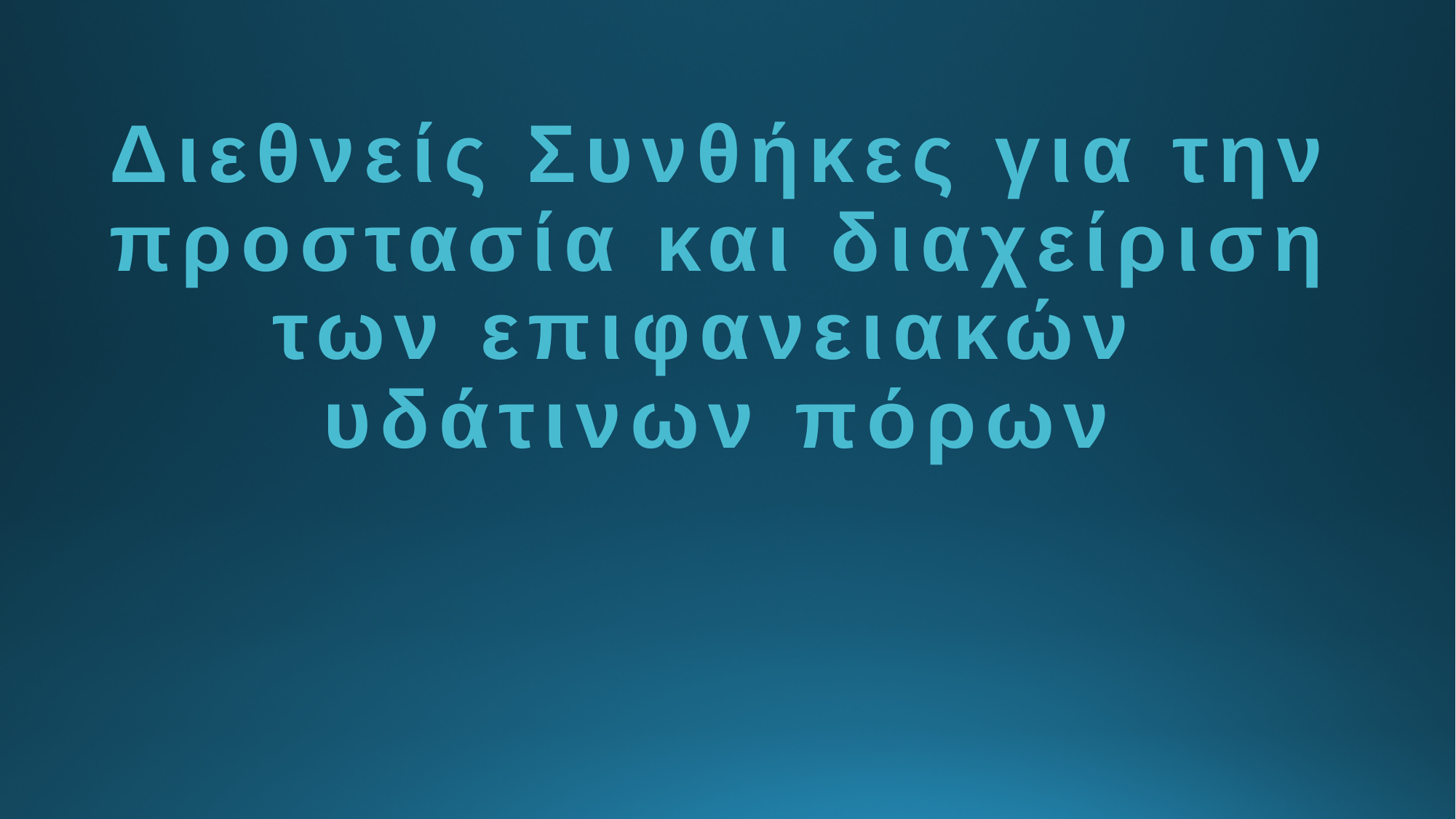

# Διεθνείς Συνθήκες για την προστασία και διαχείριση των επιφανειακών  υδάτινων πόρων